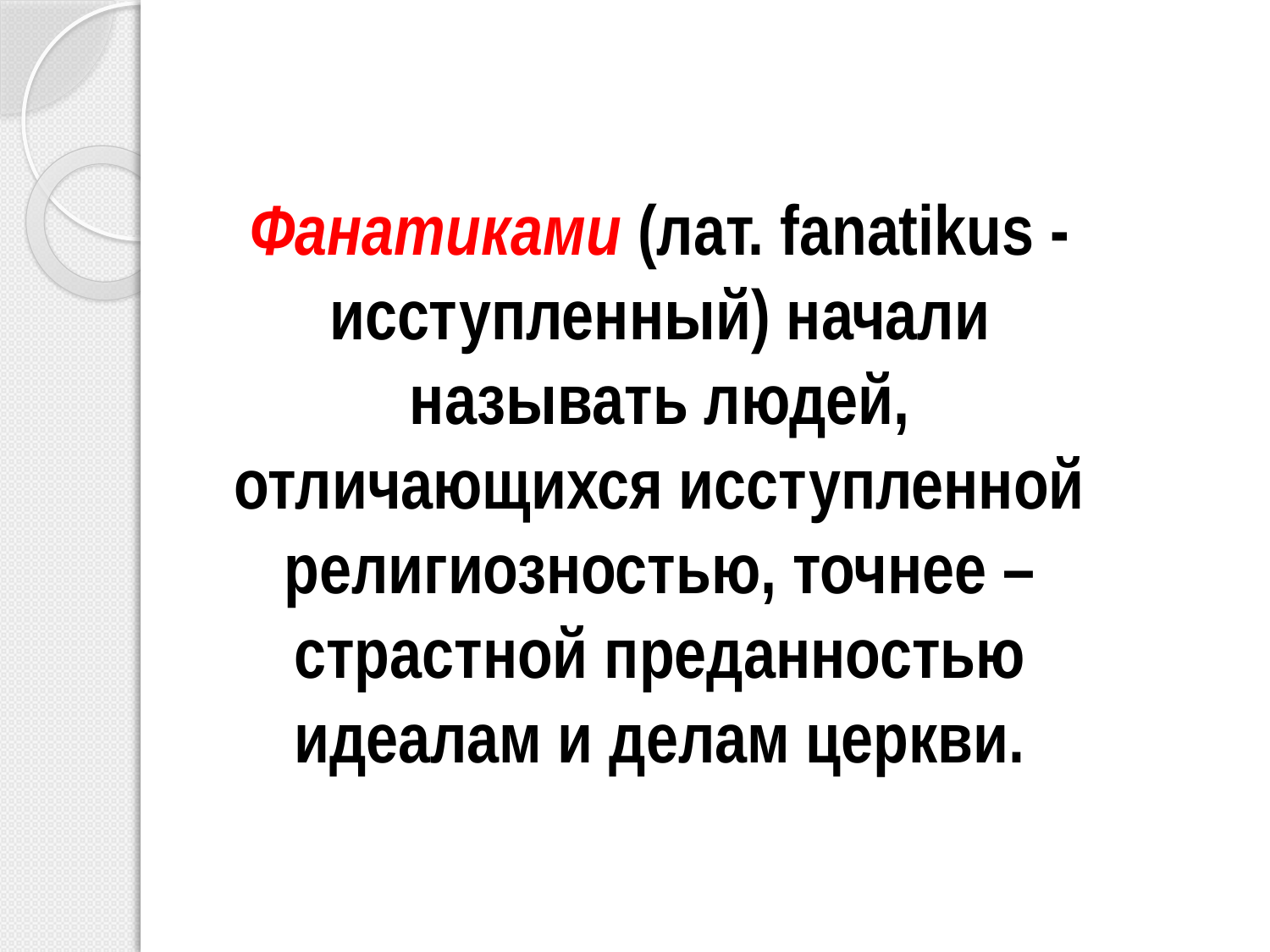

Фанатиками (лат. fanatikus - исступленный) начали называть людей, отличающихся исступленной религиозностью, точнее – страстной преданностью идеалам и делам церкви.